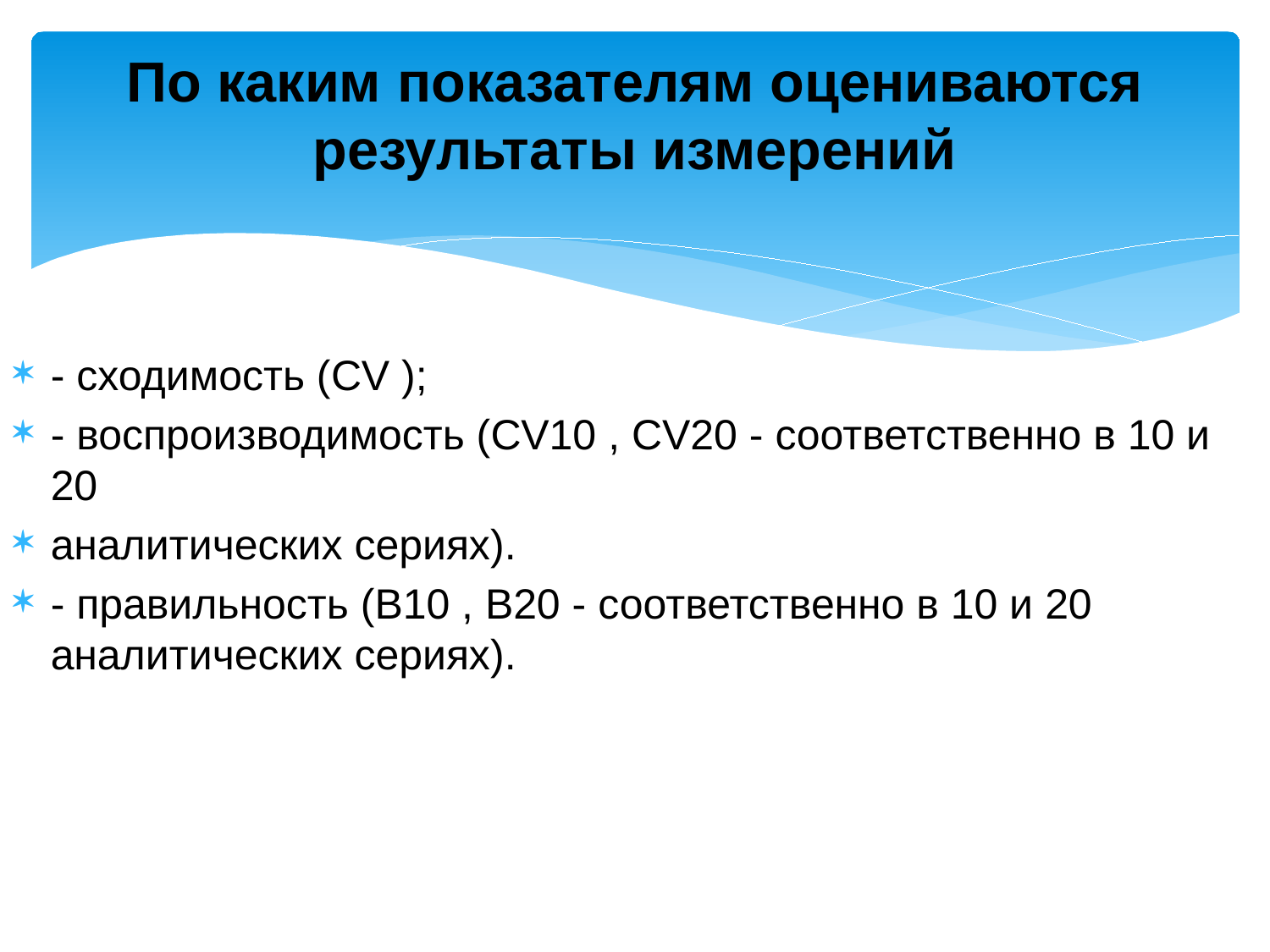

# По каким показателям оцениваются результаты измерений
- сходимость (CV );
- воспроизводимость (CV10 , CV20 - соответственно в 10 и 20
аналитических сериях).
- правильность (B10 , В20 - соответственно в 10 и 20 аналитических сериях).